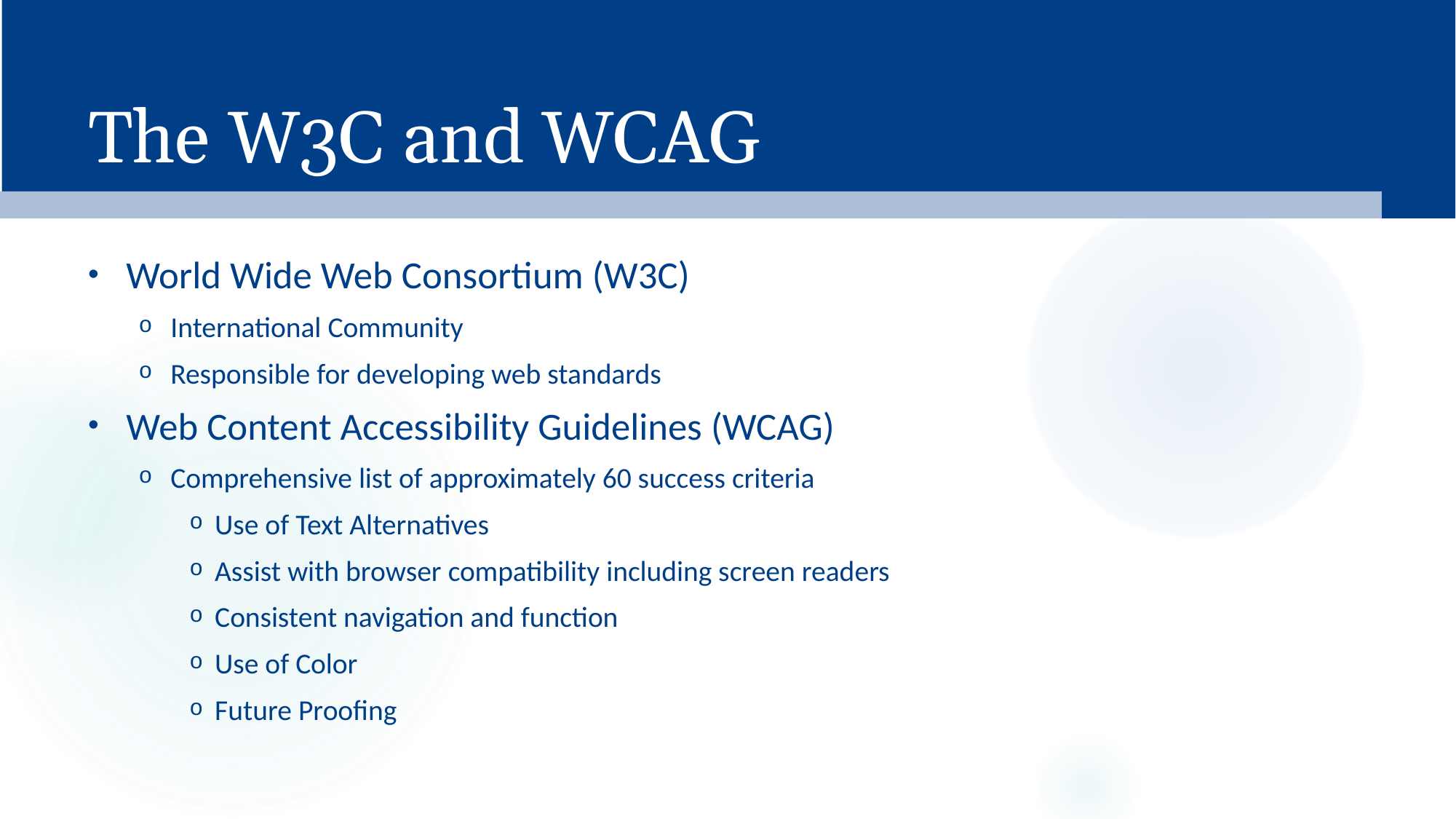

# The W3C and WCAG
World Wide Web Consortium (W3C)
International Community
Responsible for developing web standards
Web Content Accessibility Guidelines (WCAG)
Comprehensive list of approximately 60 success criteria
Use of Text Alternatives
Assist with browser compatibility including screen readers
Consistent navigation and function
Use of Color
Future Proofing